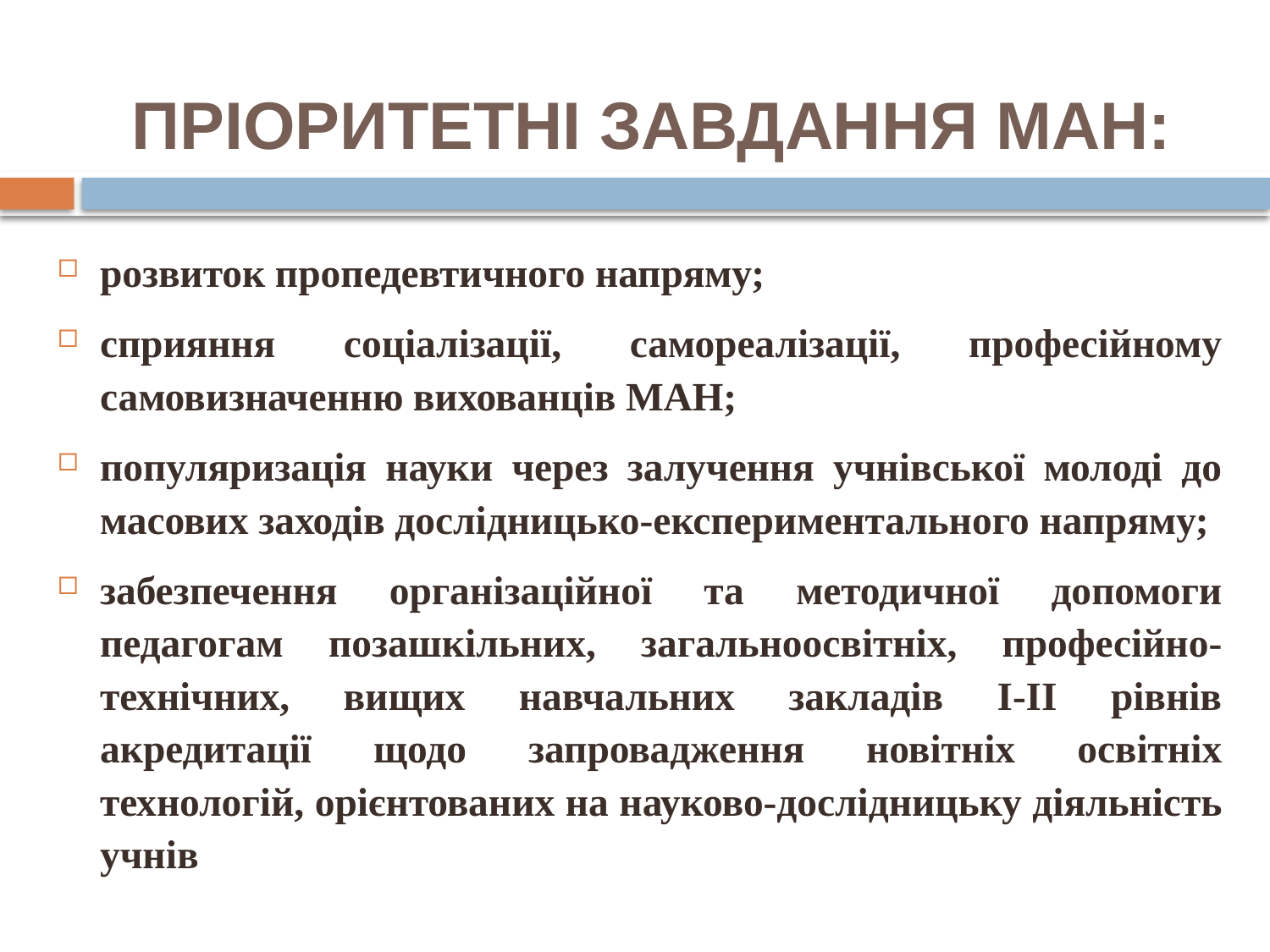

# ПРІОРИТЕТНІ ЗАВДАННЯ МАН:
розвиток пропедевтичного напряму;
сприяння соціалізації, самореалізації, професійному самовизначенню вихованців МАН;
популяризація науки через залучення учнівської молоді до масових заходів дослідницько-експериментального напряму;
забезпечення організаційної та методичної допомоги педагогам позашкільних, загальноосвітніх, професійно-технічних, вищих навчальних закладів І-ІІ рівнів акредитації щодо запровадження новітніх освітніх технологій, орієнтованих на науково-дослідницьку діяльність учнів